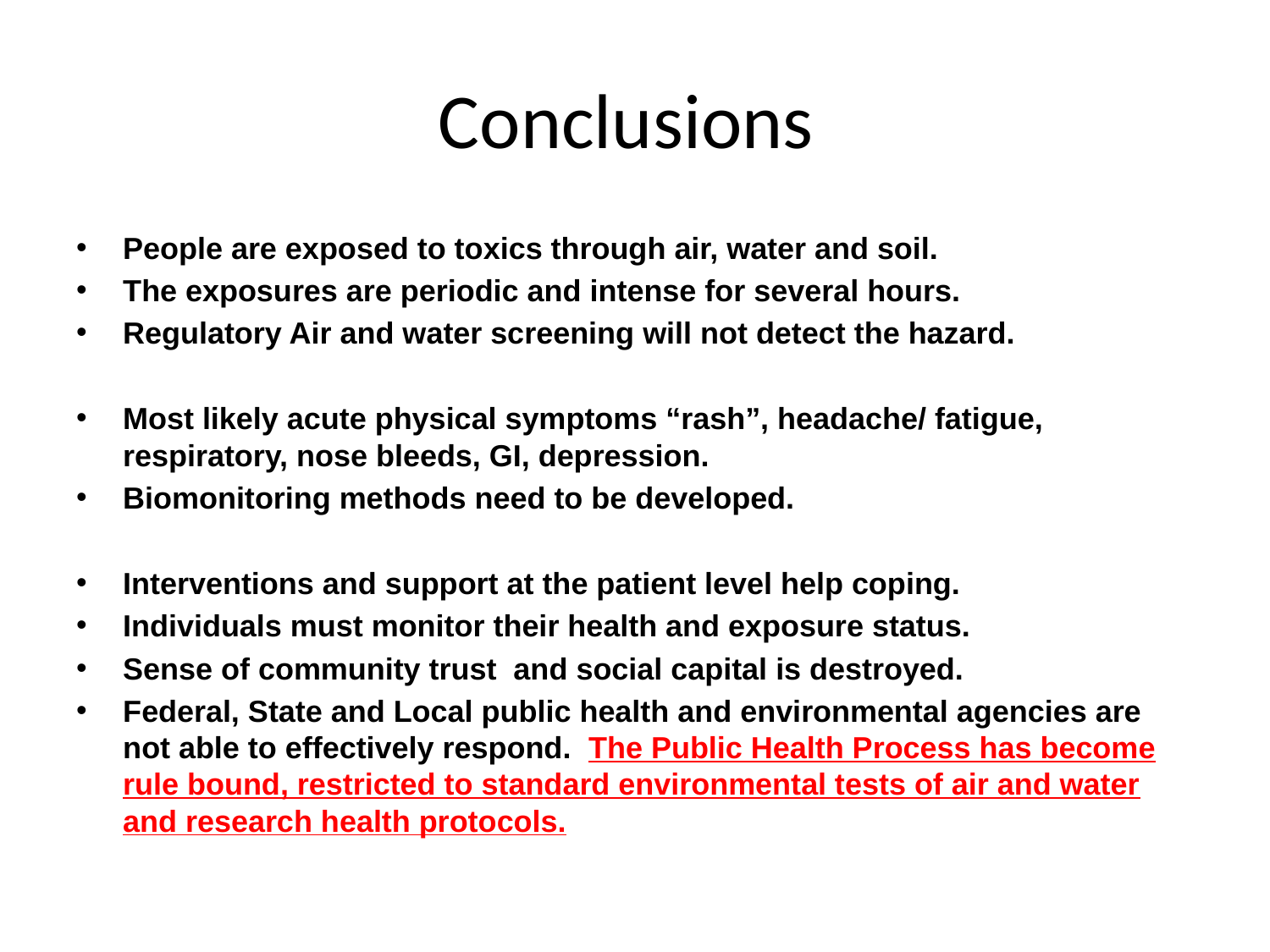

# Conclusions
People are exposed to toxics through air, water and soil.
The exposures are periodic and intense for several hours.
Regulatory Air and water screening will not detect the hazard.

Most likely acute physical symptoms “rash”, headache/ fatigue, respiratory, nose bleeds, GI, depression.
Biomonitoring methods need to be developed.

Interventions and support at the patient level help coping.
Individuals must monitor their health and exposure status.
Sense of community trust  and social capital is destroyed.
Federal, State and Local public health and environmental agencies are not able to effectively respond.  The Public Health Process has become rule bound, restricted to standard environmental tests of air and water and research health protocols.